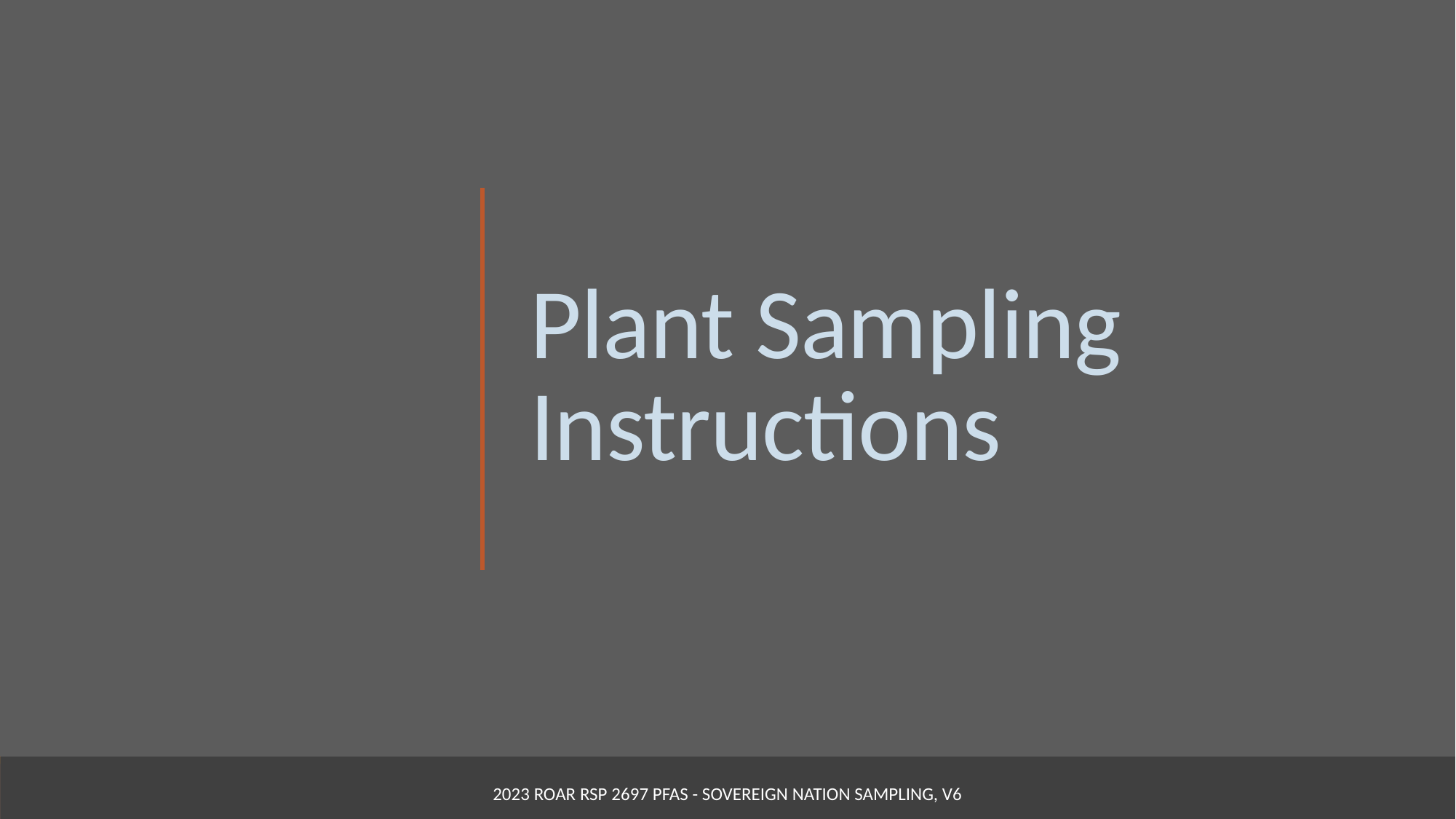

# Plant Sampling Instructions

2023 ROAR RSP 2697 PFAS - Sovereign Nation Sampling, v6